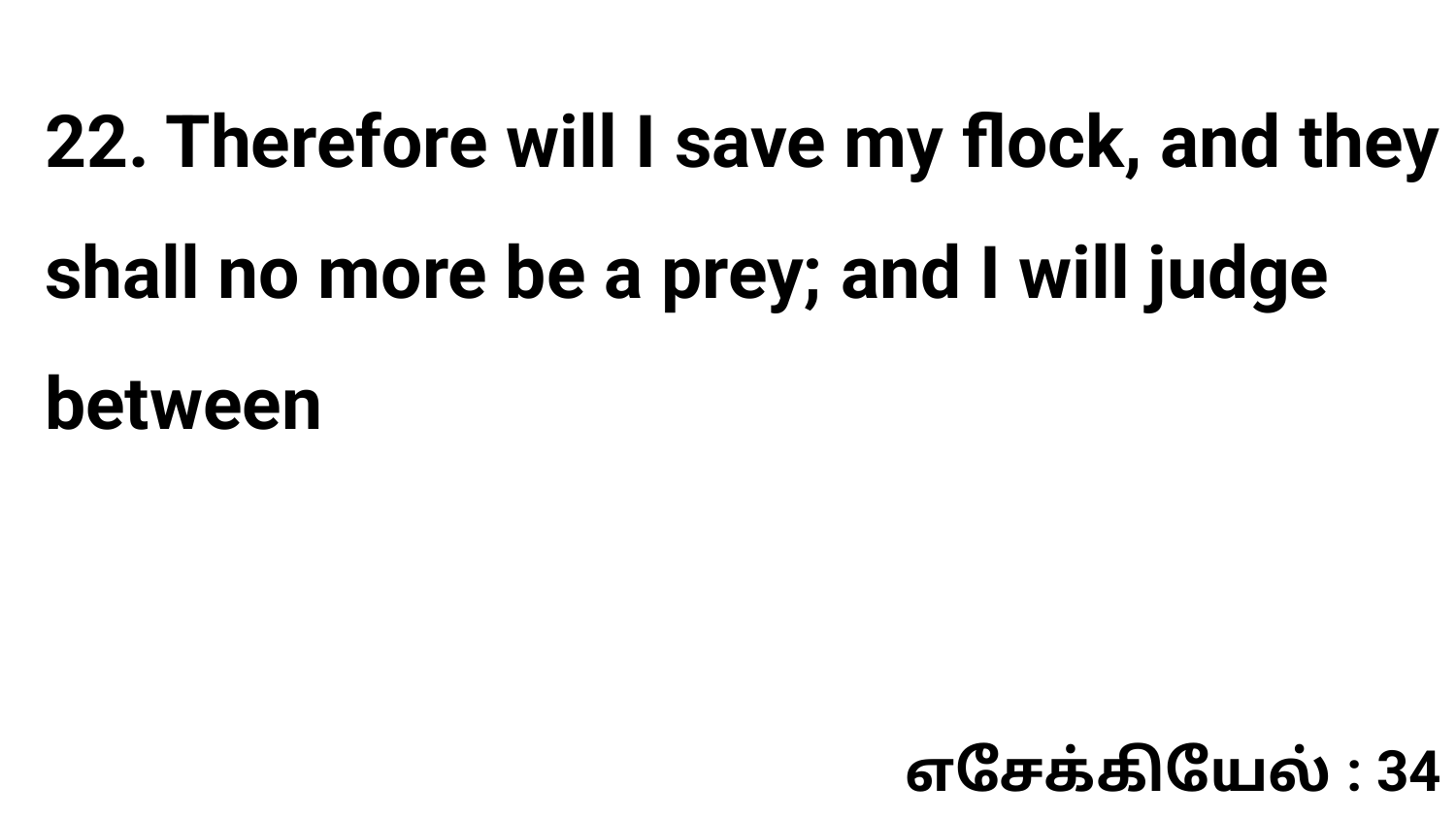

22. Therefore will I save my flock, and they shall no more be a prey; and I will judge between
எசேக்கியேல் : 34